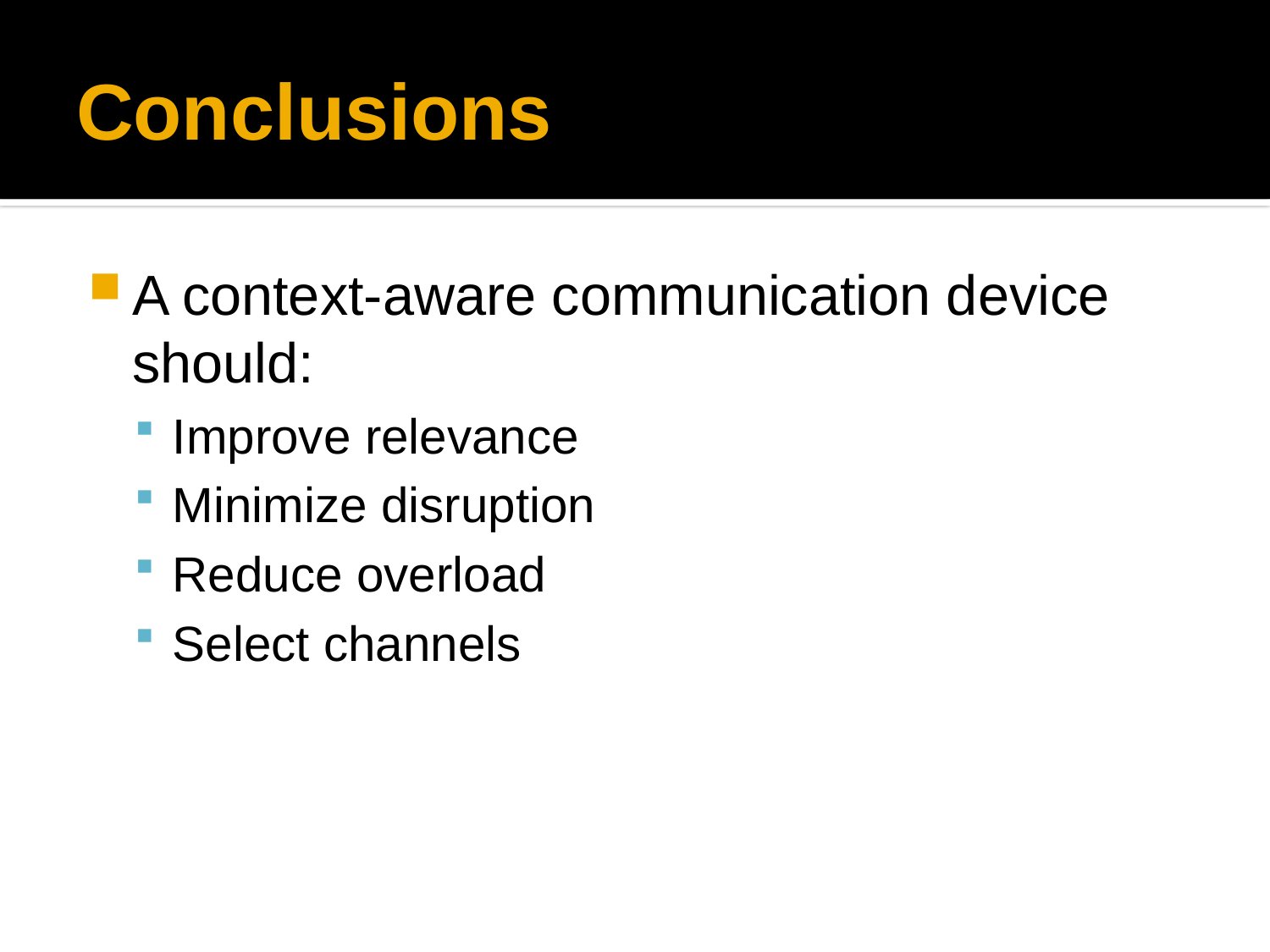

# Conclusions
A context-aware communication device should:
Improve relevance
Minimize disruption
Reduce overload
Select channels